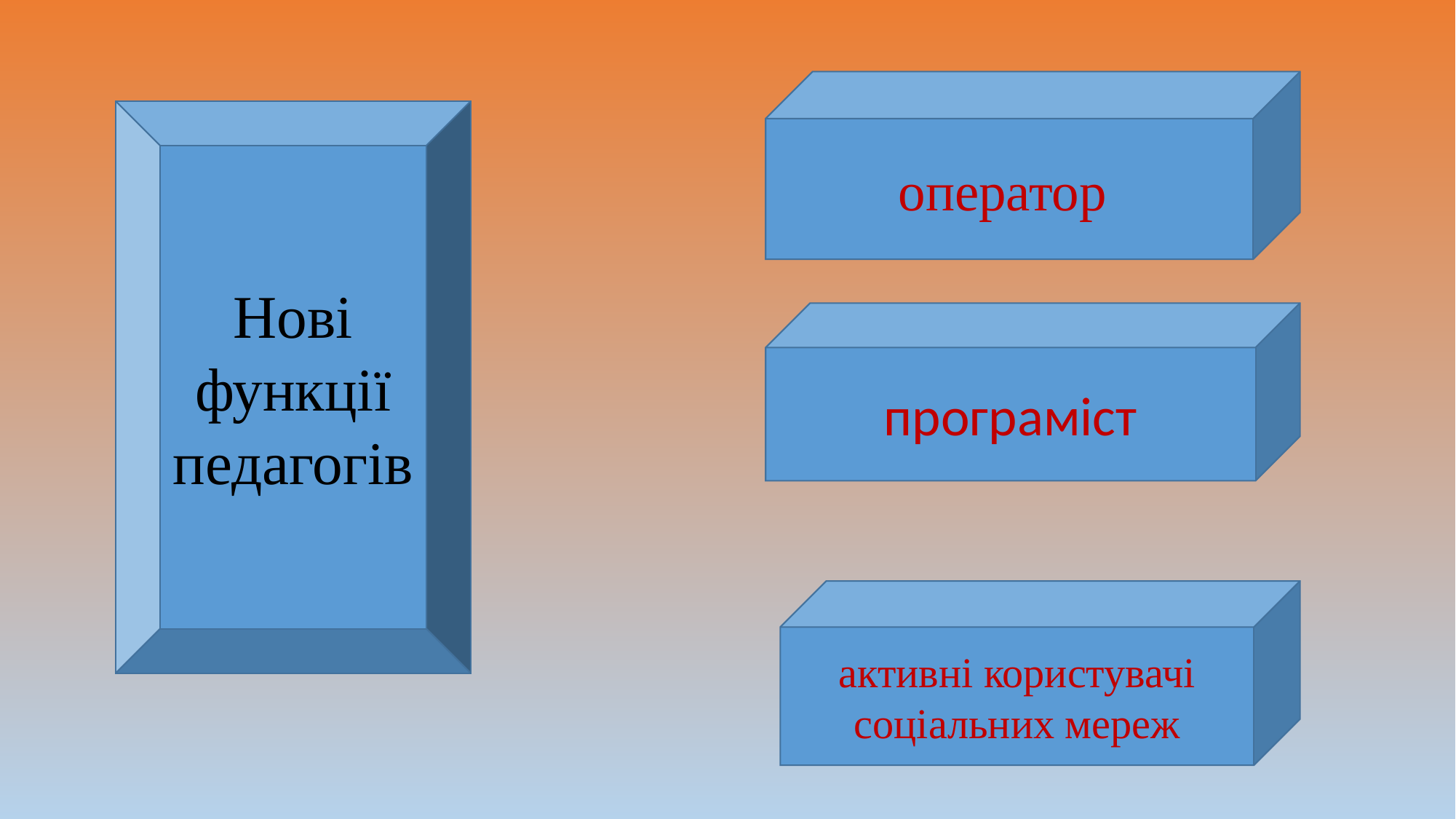

оператор
Нові функції педагогів
програміст
активні користувачі соціальних мереж